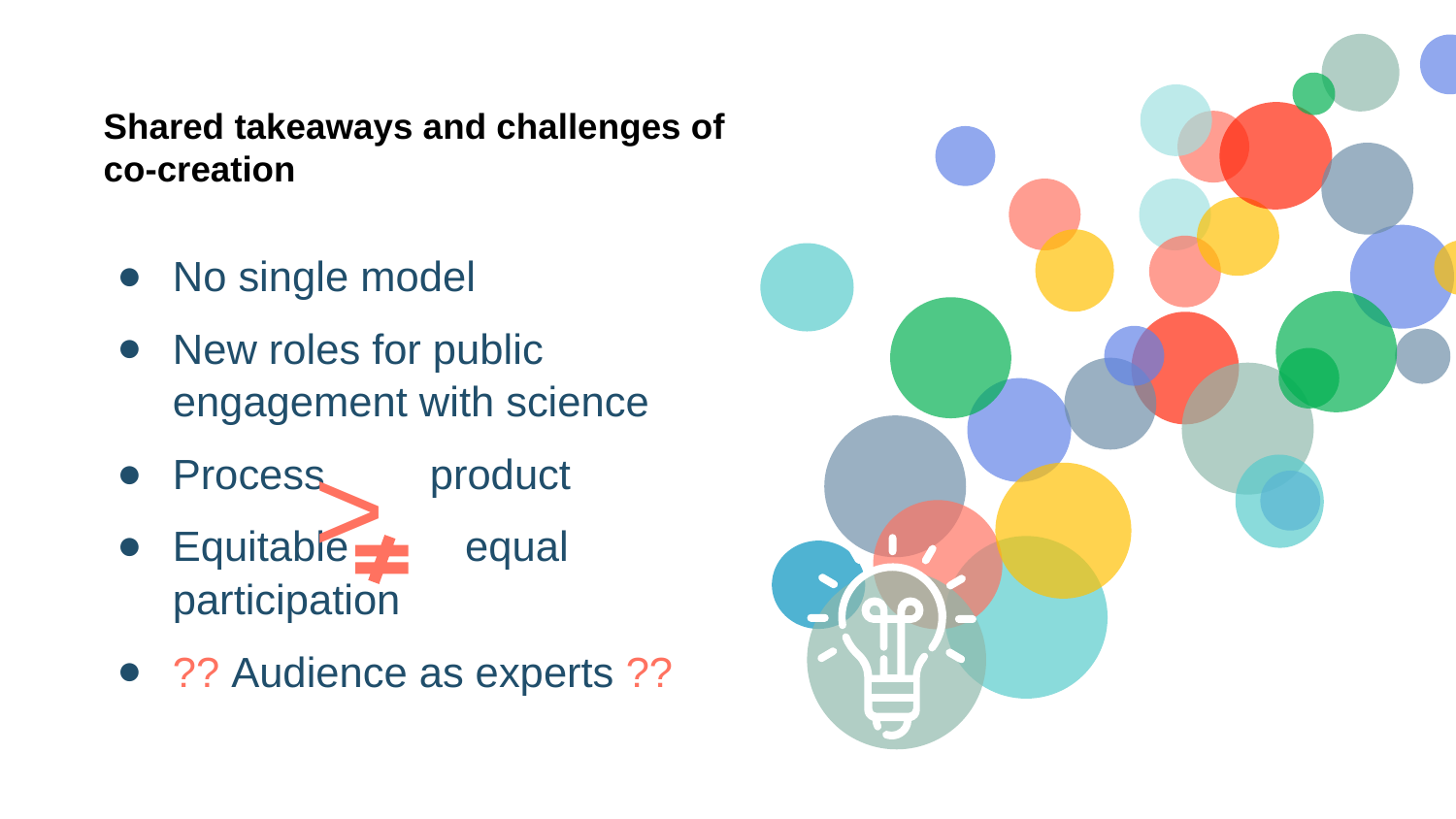

# Shared takeaways and challenges of co-creation

No single model
New roles for public engagement with science
Process         product
Equitable          equal participation
?? Audience as experts ??
>